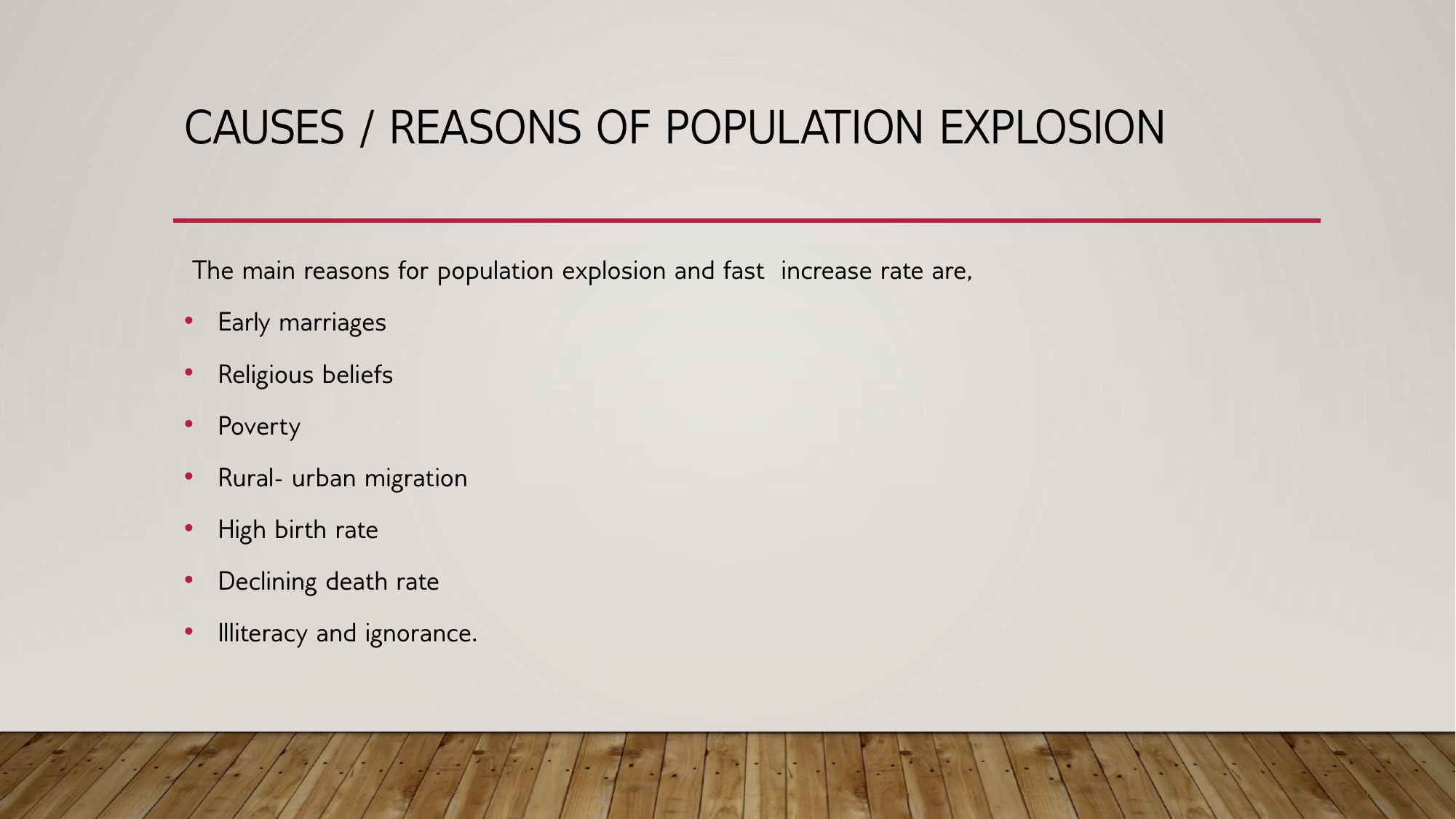

# Causes / reasons of population explosion
 The main reasons for population explosion and fast  increase rate are,
 Early marriages
 Religious beliefs
 Poverty
 Rural- urban migration
 High birth rate
 Declining death rate
 Illiteracy and ignorance.